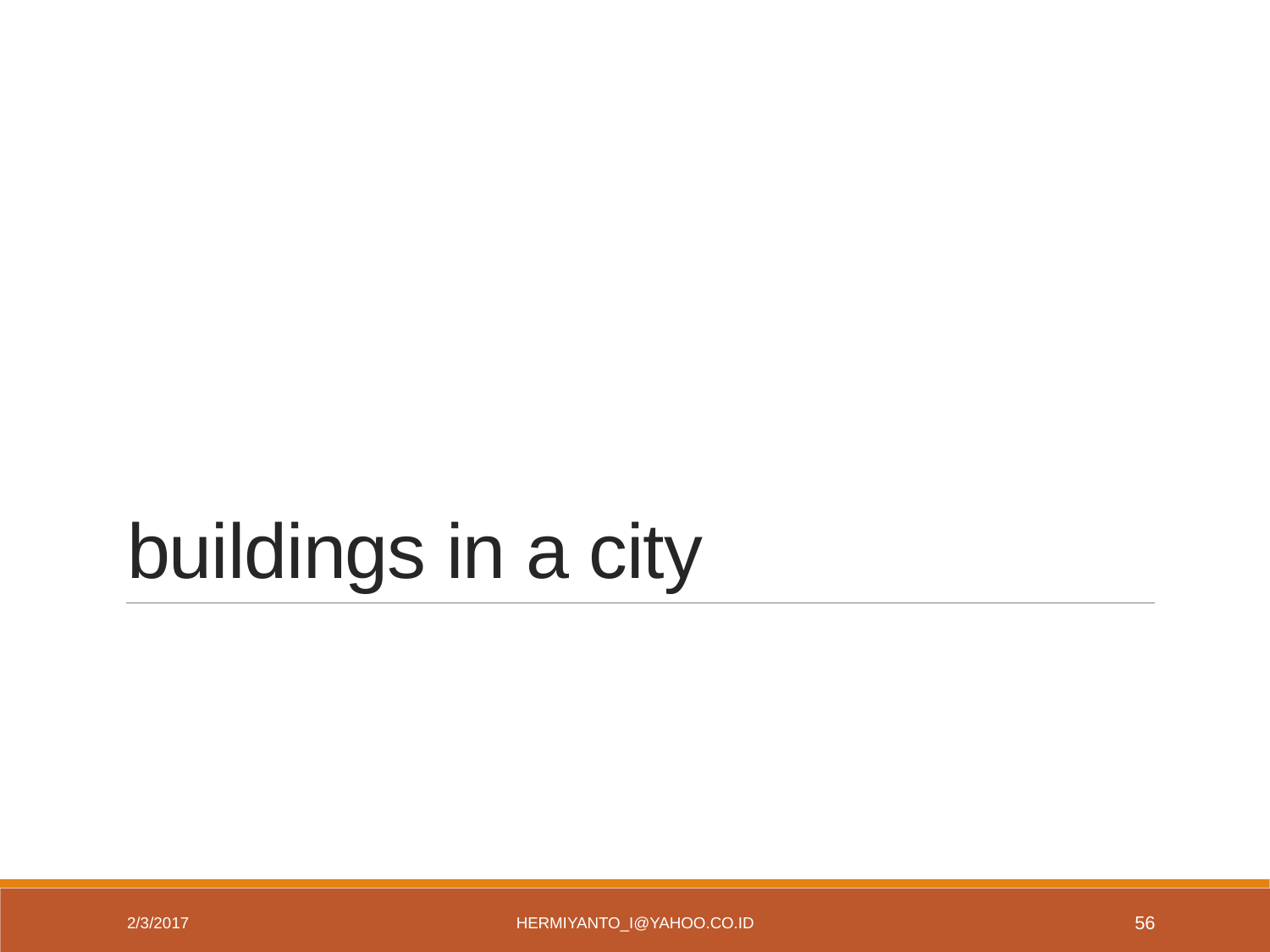

# buildings in a city

2/3/2017
hermiyanto_i@yahoo.co.id
56